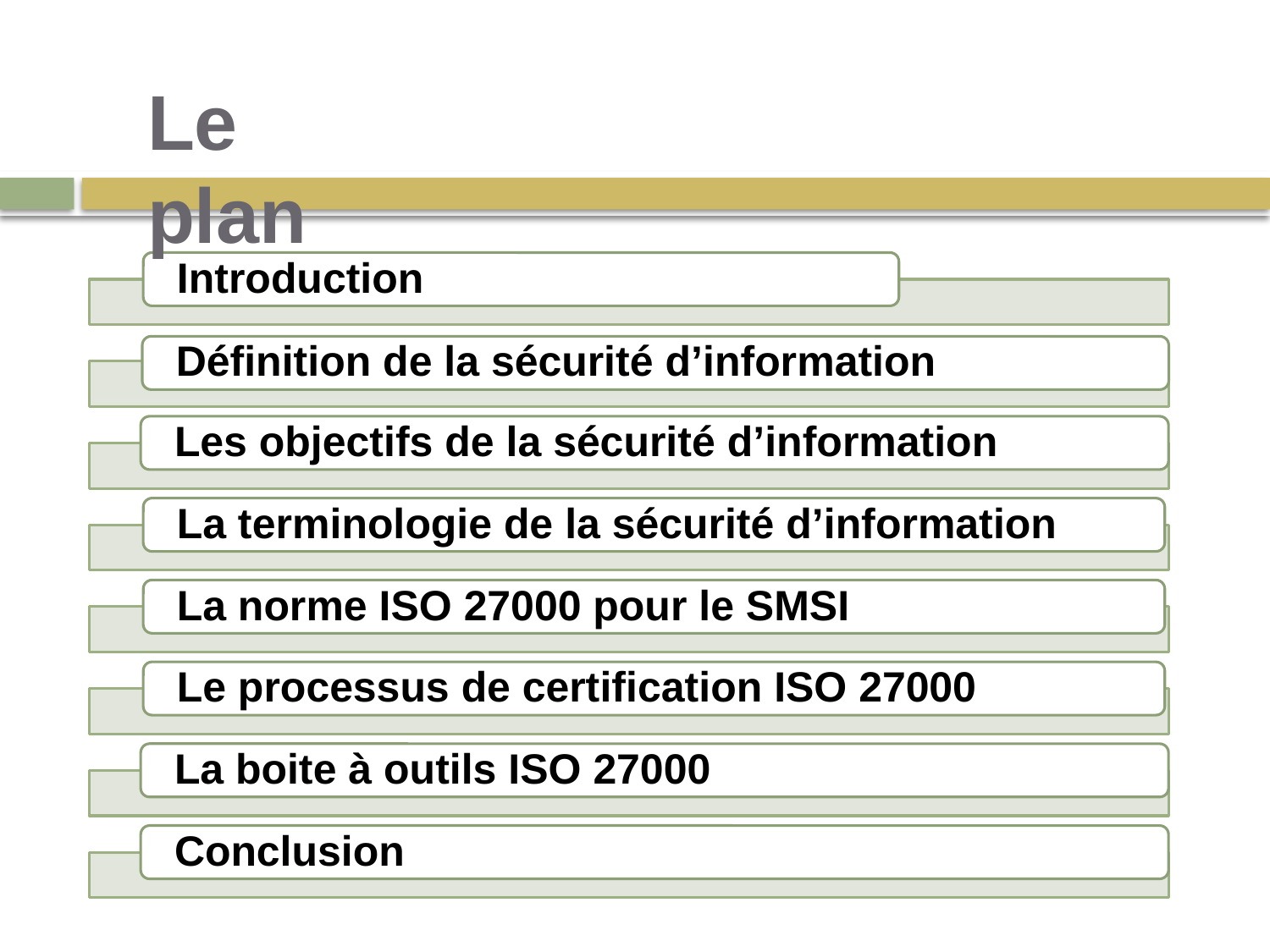

Le plan
Introduction
Définition de la sécurité d’information
Les objectifs de la sécurité d’information
La terminologie de la sécurité d’information
La norme ISO 27000 pour le SMSI
Le processus de certification ISO 27000
La boite à outils ISO 27000
Conclusion